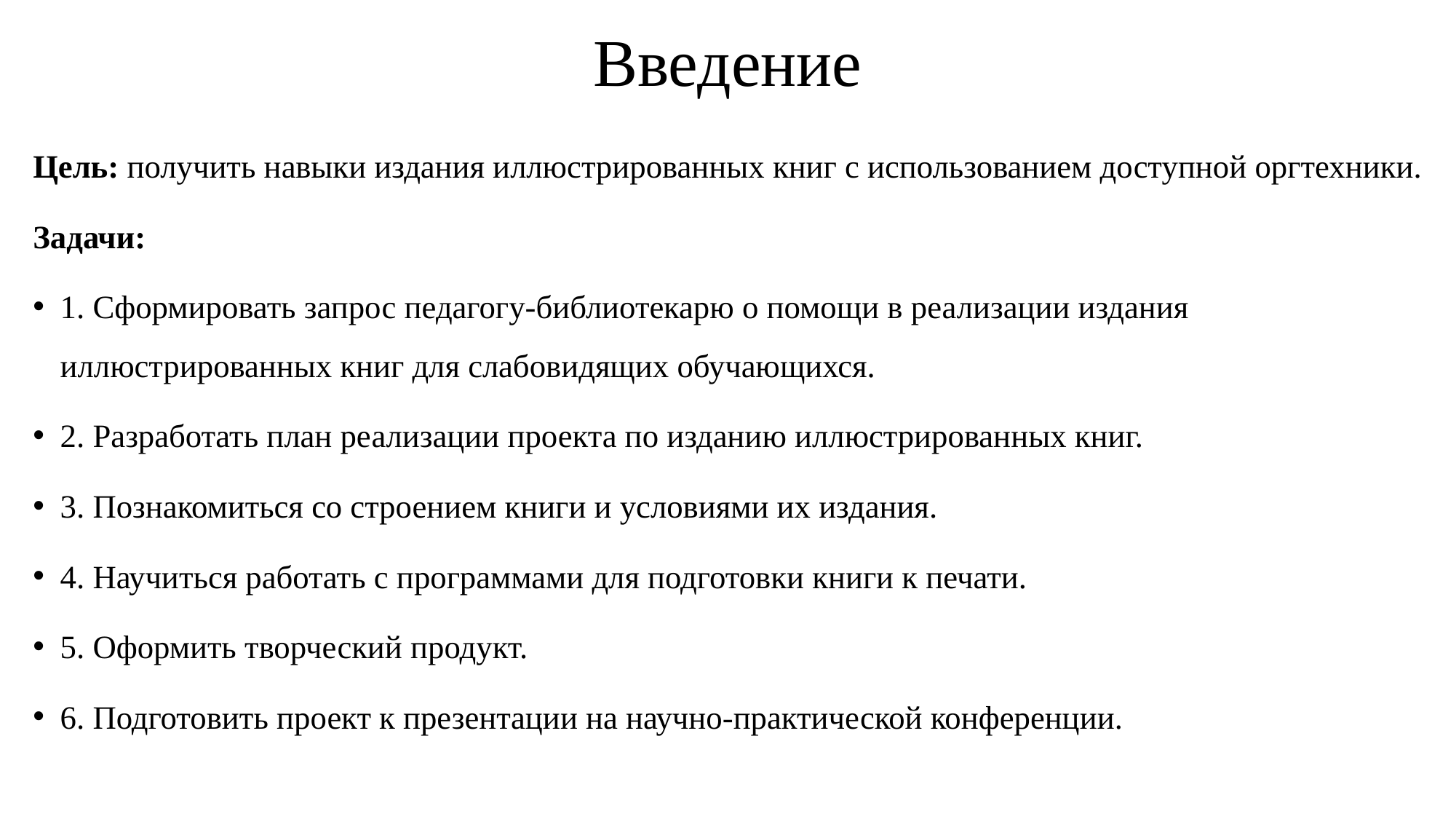

# Введение
Цель: получить навыки издания иллюстрированных книг с использованием доступной оргтехники.
Задачи:
1. Сформировать запрос педагогу-библиотекарю о помощи в реализации издания иллюстрированных книг для слабовидящих обучающихся.
2. Разработать план реализации проекта по изданию иллюстрированных книг.
3. Познакомиться со строением книги и условиями их издания.
4. Научиться работать с программами для подготовки книги к печати.
5. Оформить творческий продукт.
6. Подготовить проект к презентации на научно-практической конференции.